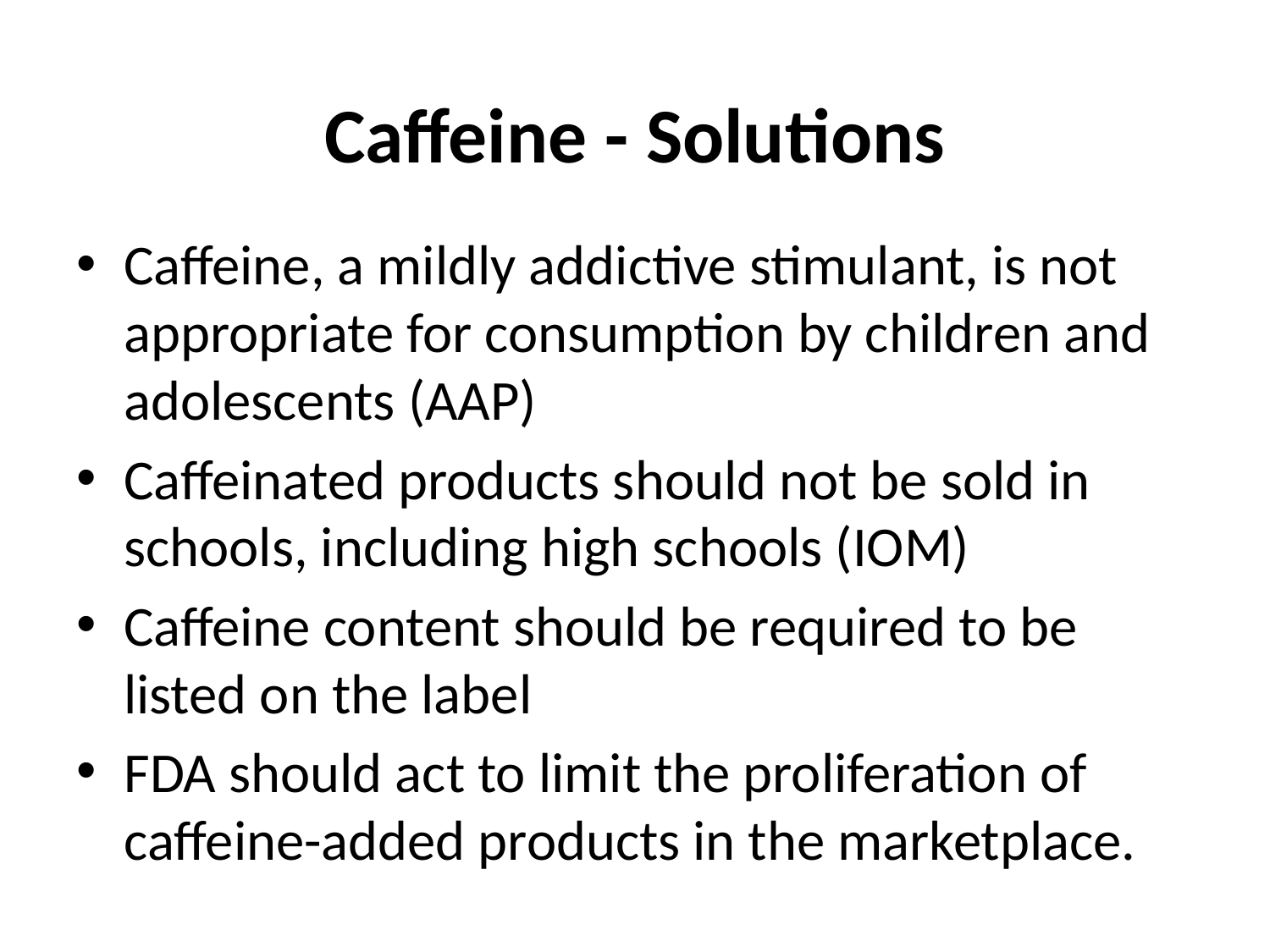

# Caffeine - Solutions
Caffeine, a mildly addictive stimulant, is not appropriate for consumption by children and adolescents (AAP)
Caffeinated products should not be sold in schools, including high schools (IOM)
Caffeine content should be required to be listed on the label
FDA should act to limit the proliferation of caffeine-added products in the marketplace.